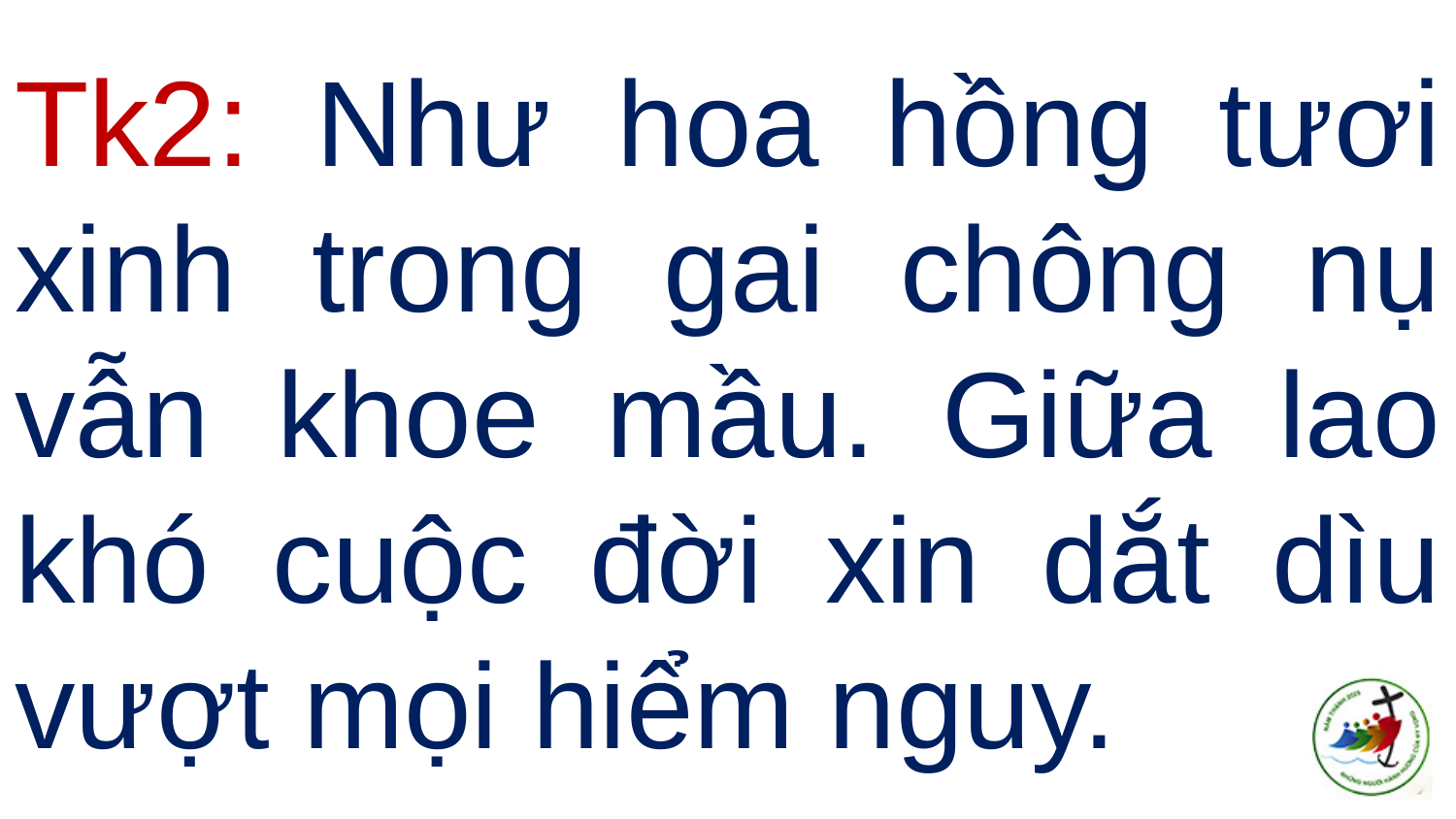

# Tk2: Như hoa hồng tươi xinh trong gai chông nụ vẫn khoe mầu. Giữa lao khó cuộc đời xin dắt dìu vượt mọi hiểm nguy.